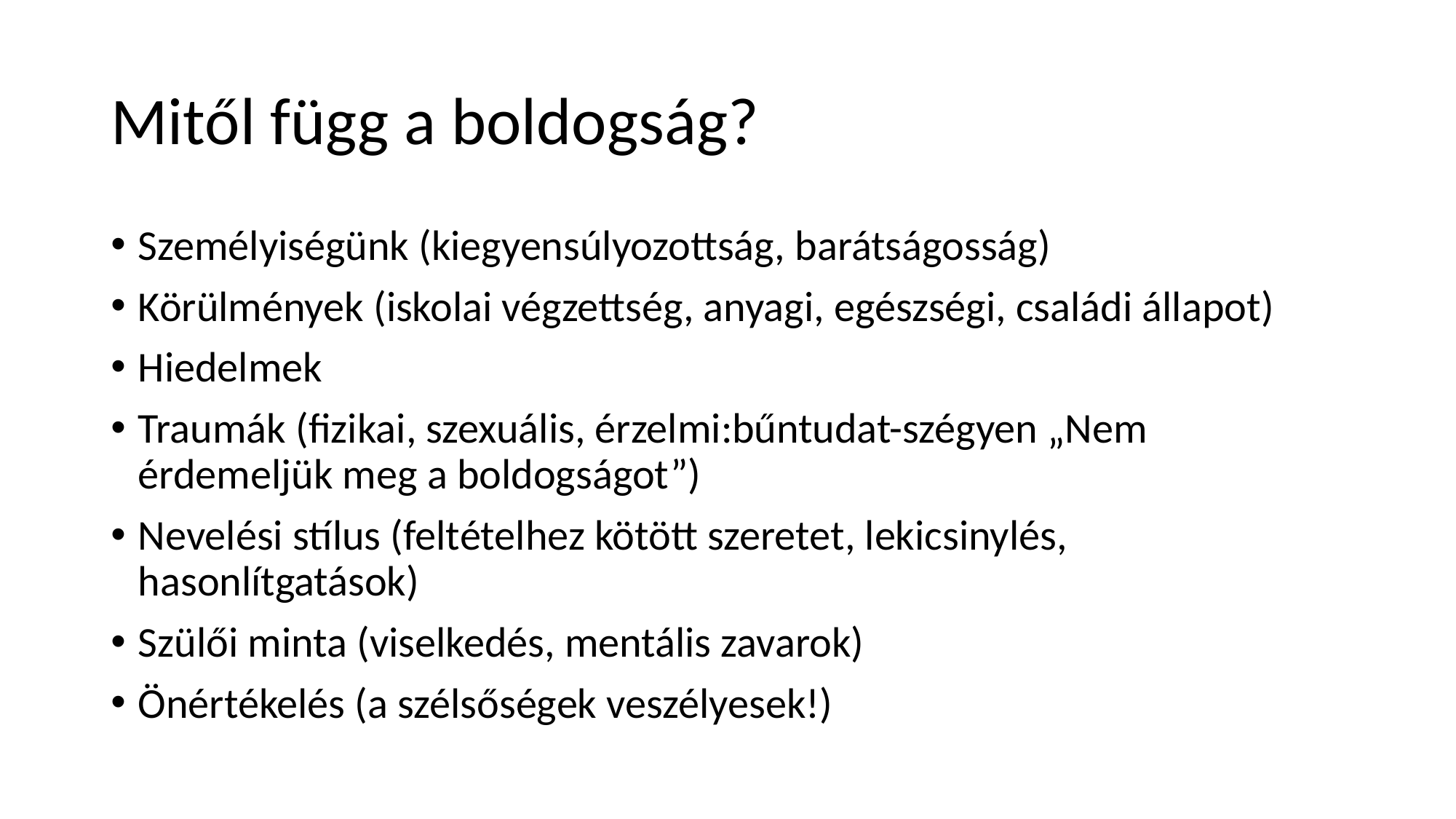

# Mitől függ a boldogság?
Személyiségünk (kiegyensúlyozottság, barátságosság)
Körülmények (iskolai végzettség, anyagi, egészségi, családi állapot)
Hiedelmek
Traumák (fizikai, szexuális, érzelmi:bűntudat-szégyen „Nem érdemeljük meg a boldogságot”)
Nevelési stílus (feltételhez kötött szeretet, lekicsinylés, hasonlítgatások)
Szülői minta (viselkedés, mentális zavarok)
Önértékelés (a szélsőségek veszélyesek!)